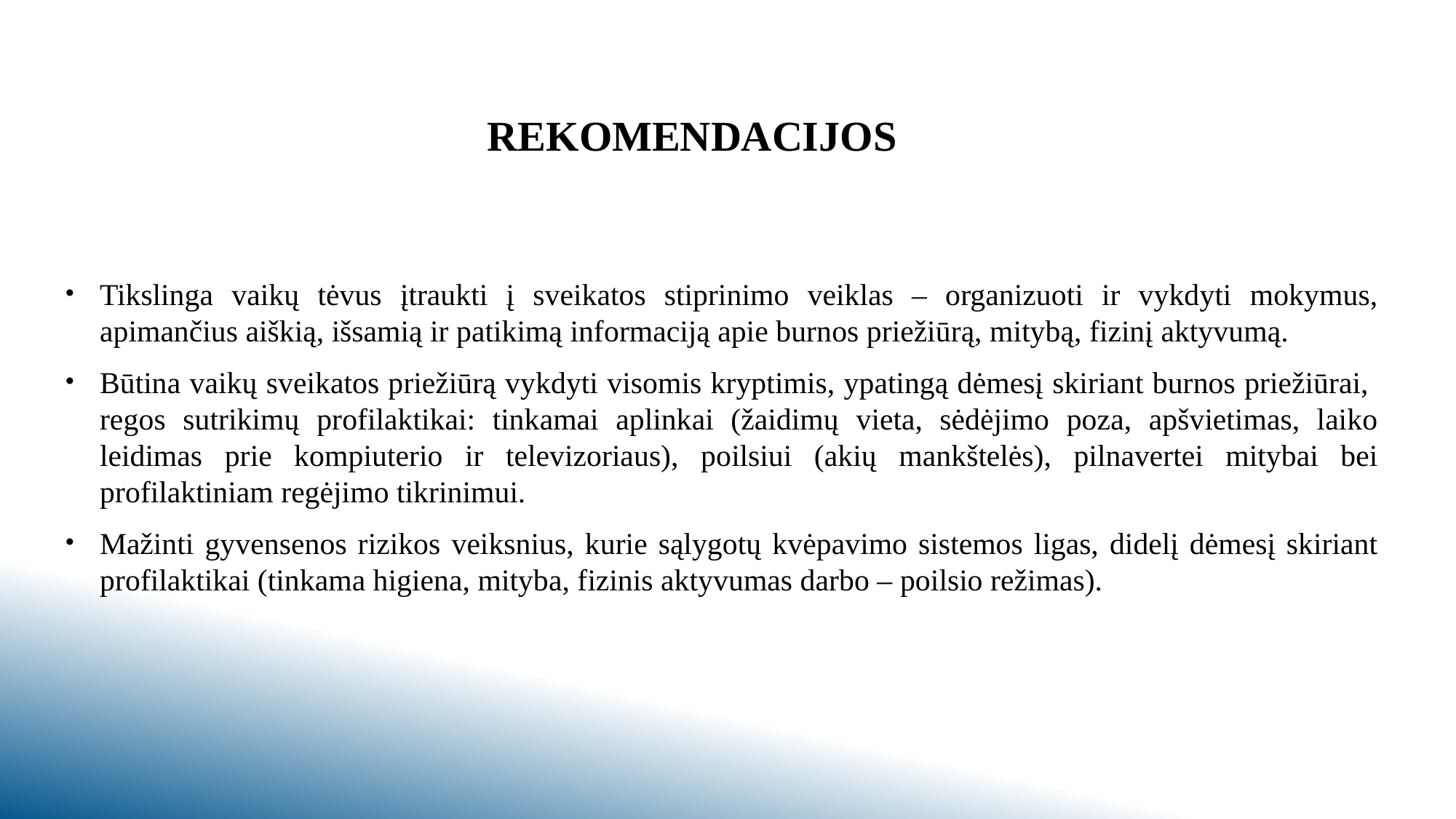

# Rekomendacijos
Tikslinga vaikų tėvus įtraukti į sveikatos stiprinimo veiklas – organizuoti ir vykdyti mokymus, apimančius aiškią, išsamią ir patikimą informaciją apie burnos priežiūrą, mitybą, fizinį aktyvumą.
Būtina vaikų sveikatos priežiūrą vykdyti visomis kryptimis, ypatingą dėmesį skiriant burnos priežiūrai,  regos sutrikimų profilaktikai: tinkamai aplinkai (žaidimų vieta, sėdėjimo poza, apšvietimas, laiko leidimas prie kompiuterio ir televizoriaus), poilsiui (akių mankštelės), pilnavertei mitybai bei profilaktiniam regėjimo tikrinimui.
Mažinti gyvensenos rizikos veiksnius, kurie sąlygotų kvėpavimo sistemos ligas, didelį dėmesį skiriant profilaktikai (tinkama higiena, mityba, fizinis aktyvumas darbo – poilsio režimas).